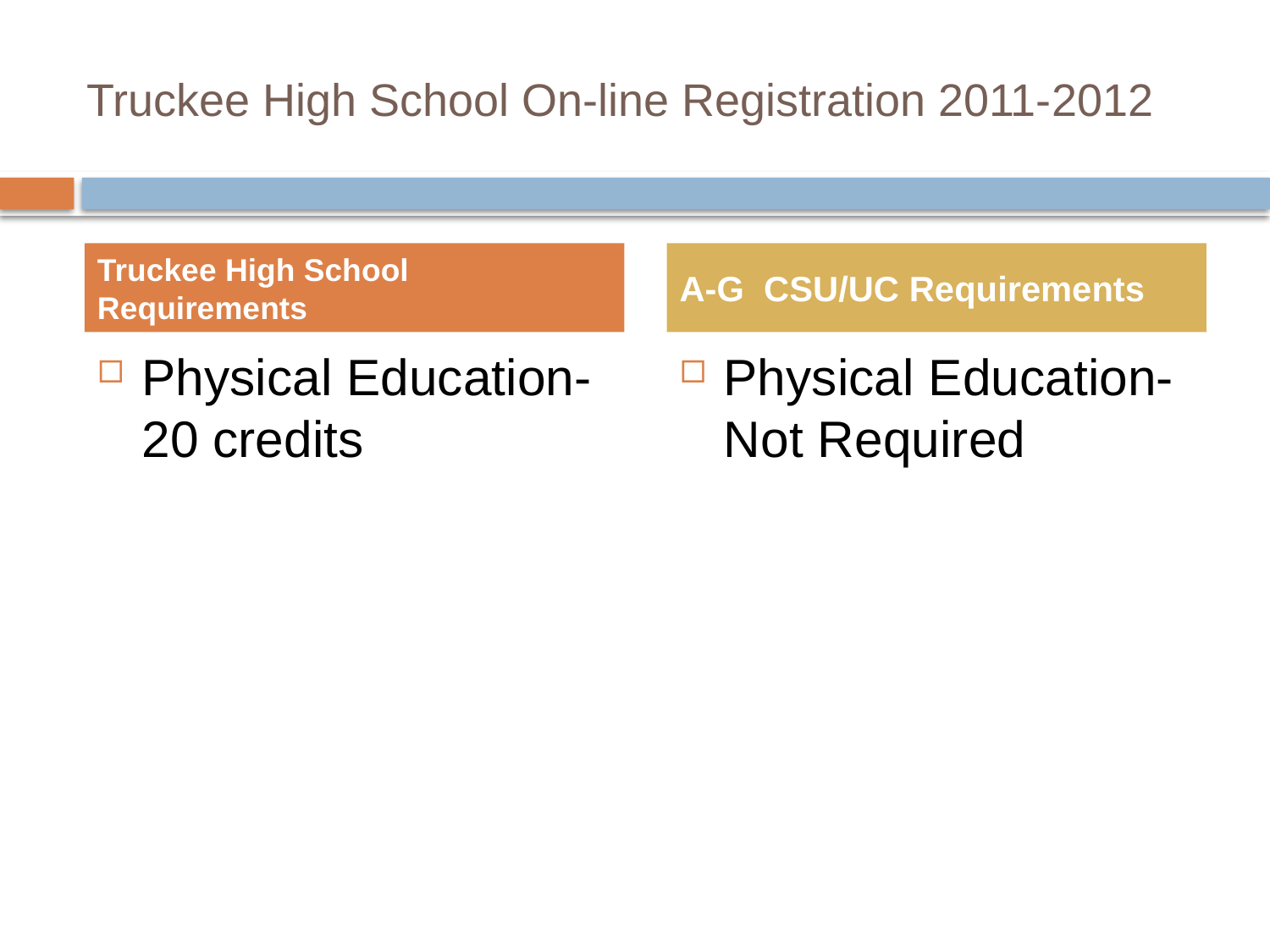

# Truckee High School On-line Registration 2011-2012
Truckee High School  Requirements
A-G  CSU/UC Requirements
Physical Education- 20 credits
Physical Education- Not Required